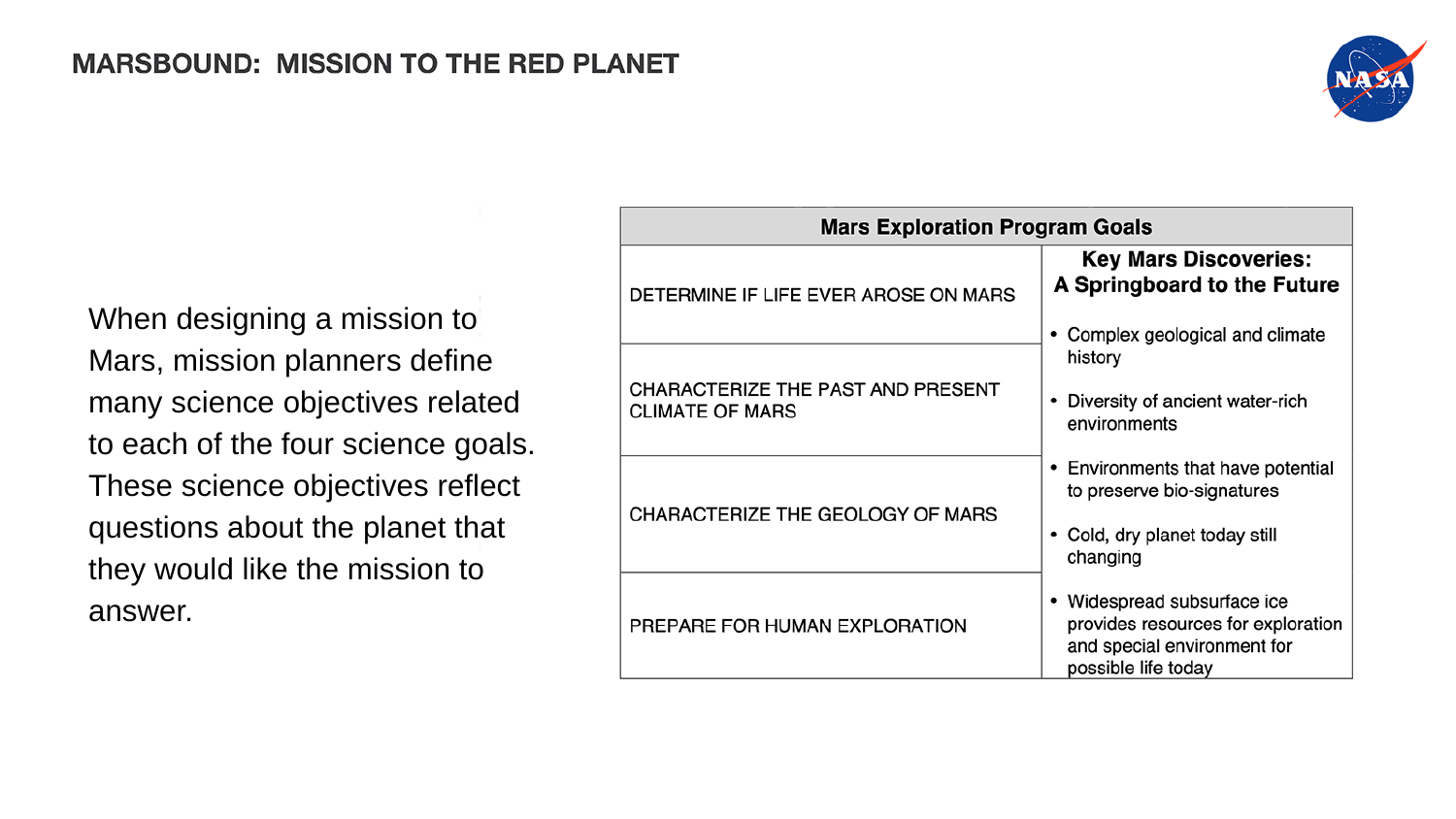

When designing a mission to Mars, mission planners define many science objectives related to each of the four science goals. These science objectives reflect questions about the planet that they would like the mission to answer.